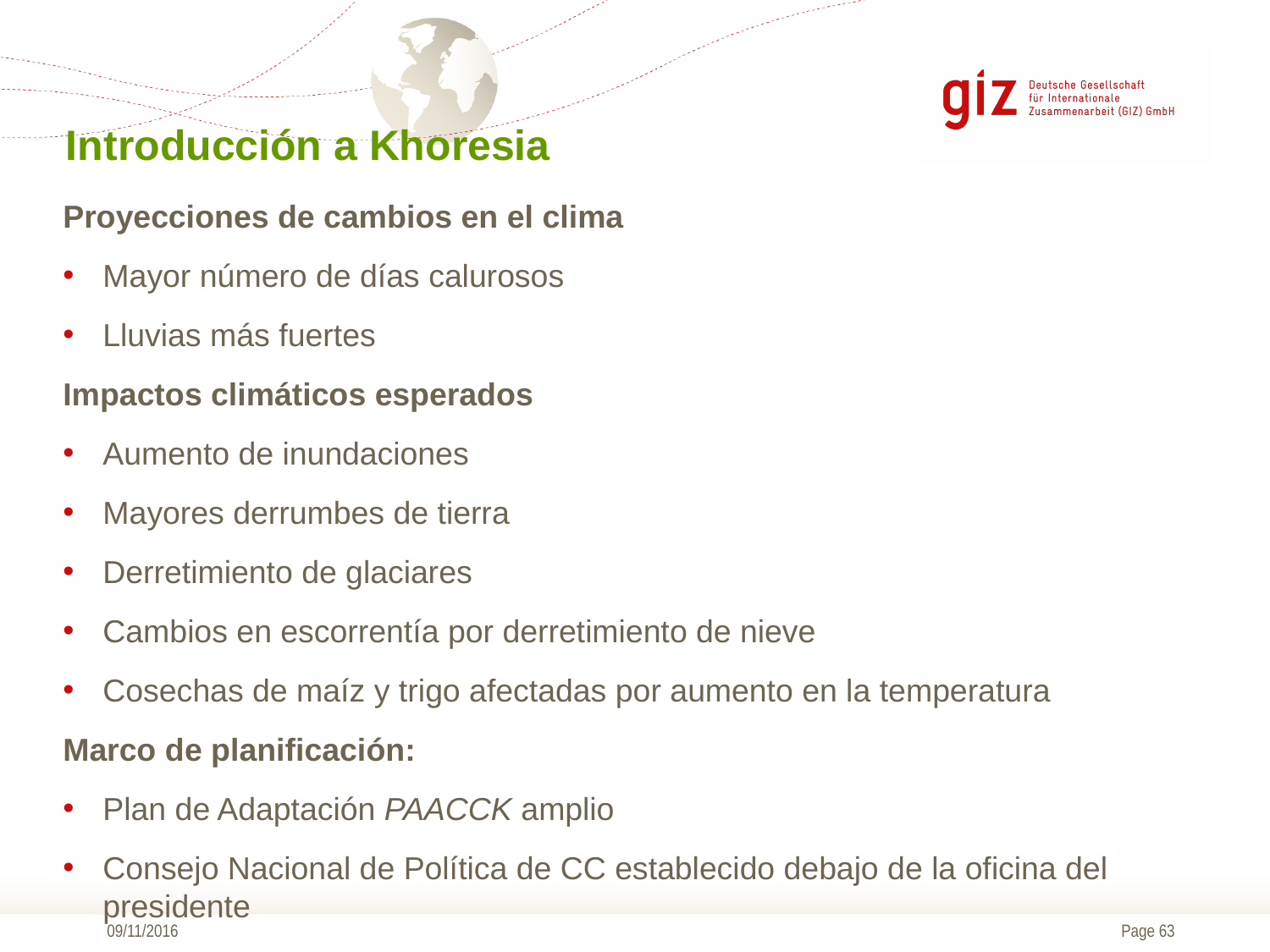

# Introducción a Khoresia
Proyecciones de cambios en el clima
Mayor número de días calurosos
Lluvias más fuertes
Impactos climáticos esperados
Aumento de inundaciones
Mayores derrumbes de tierra
Derretimiento de glaciares
Cambios en escorrentía por derretimiento de nieve
Cosechas de maíz y trigo afectadas por aumento en la temperatura
Marco de planificación:
Plan de Adaptación PAACCK amplio
Consejo Nacional de Política de CC establecido debajo de la oficina del presidente
09/11/2016